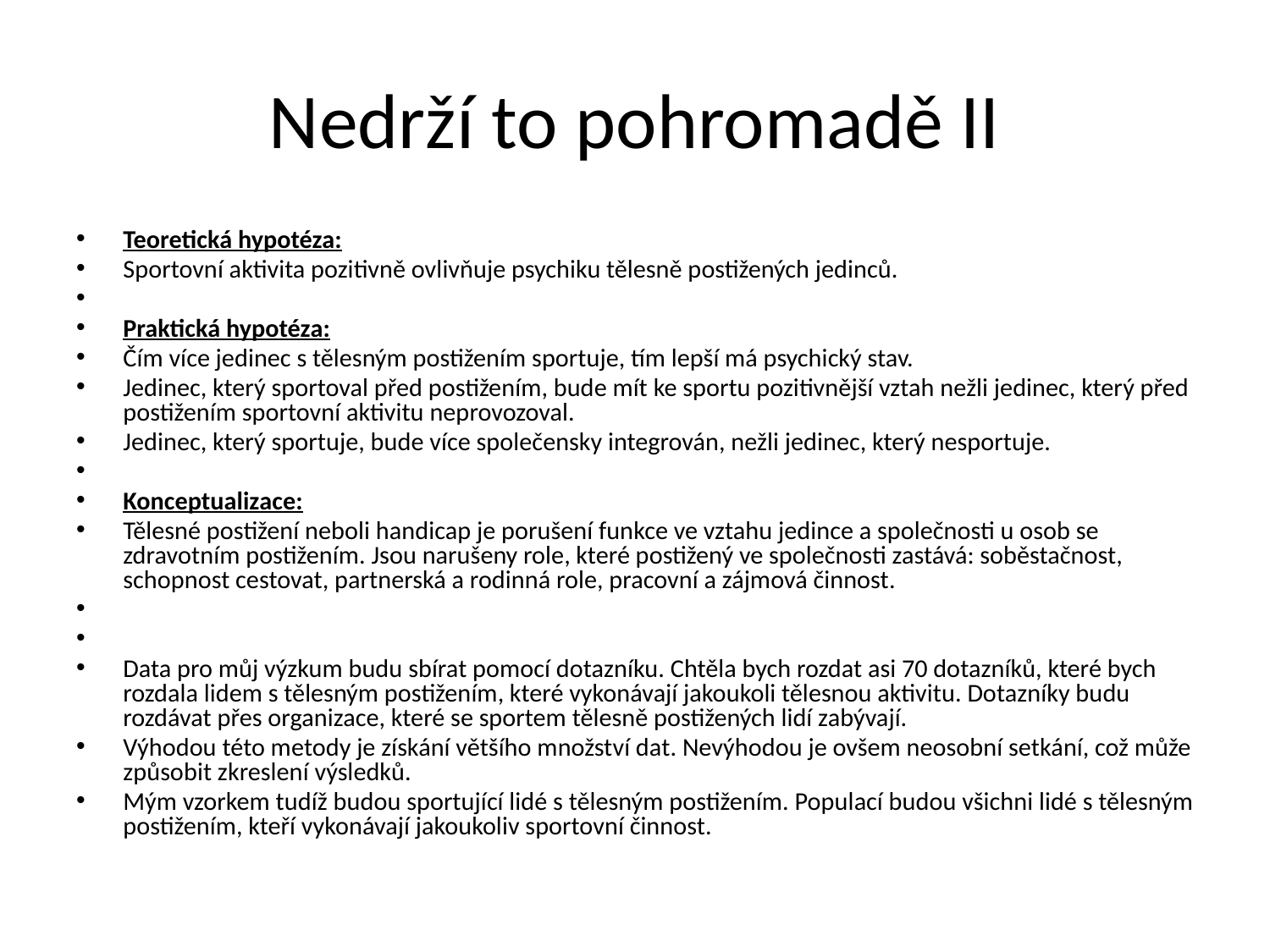

# Nedrží to pohromadě II
Teoretická hypotéza:
Sportovní aktivita pozitivně ovlivňuje psychiku tělesně postižených jedinců.

Praktická hypotéza:
Čím více jedinec s tělesným postižením sportuje, tím lepší má psychický stav.
Jedinec, který sportoval před postižením, bude mít ke sportu pozitivnější vztah nežli jedinec, který před postižením sportovní aktivitu neprovozoval.
Jedinec, který sportuje, bude více společensky integrován, nežli jedinec, který nesportuje.

Konceptualizace:
Tělesné postižení neboli handicap je porušení funkce ve vztahu jedince a společnosti u osob se zdravotním postižením. Jsou narušeny role, které postižený ve společnosti zastává: soběstačnost, schopnost cestovat, partnerská a rodinná role, pracovní a zájmová činnost.

Data pro můj výzkum budu sbírat pomocí dotazníku. Chtěla bych rozdat asi 70 dotazníků, které bych rozdala lidem s tělesným postižením, které vykonávají jakoukoli tělesnou aktivitu. Dotazníky budu rozdávat přes organizace, které se sportem tělesně postižených lidí zabývají.
Výhodou této metody je získání většího množství dat. Nevýhodou je ovšem neosobní setkání, což může způsobit zkreslení výsledků.
Mým vzorkem tudíž budou sportující lidé s tělesným postižením. Populací budou všichni lidé s tělesným postižením, kteří vykonávají jakoukoliv sportovní činnost.